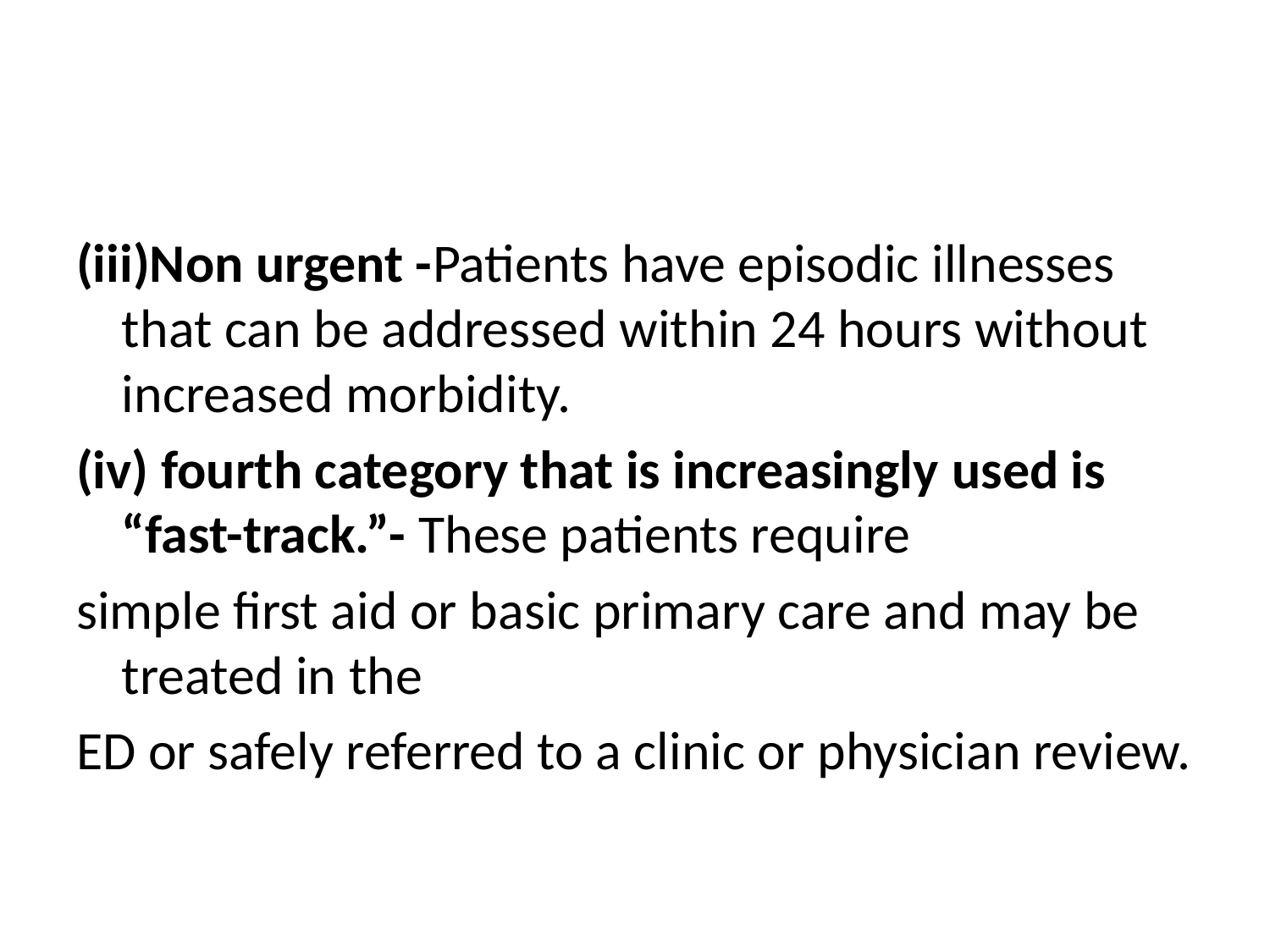

#
(iii)Non urgent -Patients have episodic illnesses that can be addressed within 24 hours without increased morbidity.
(iv) fourth category that is increasingly used is “fast-track.”- These patients require
simple first aid or basic primary care and may be treated in the
ED or safely referred to a clinic or physician review.